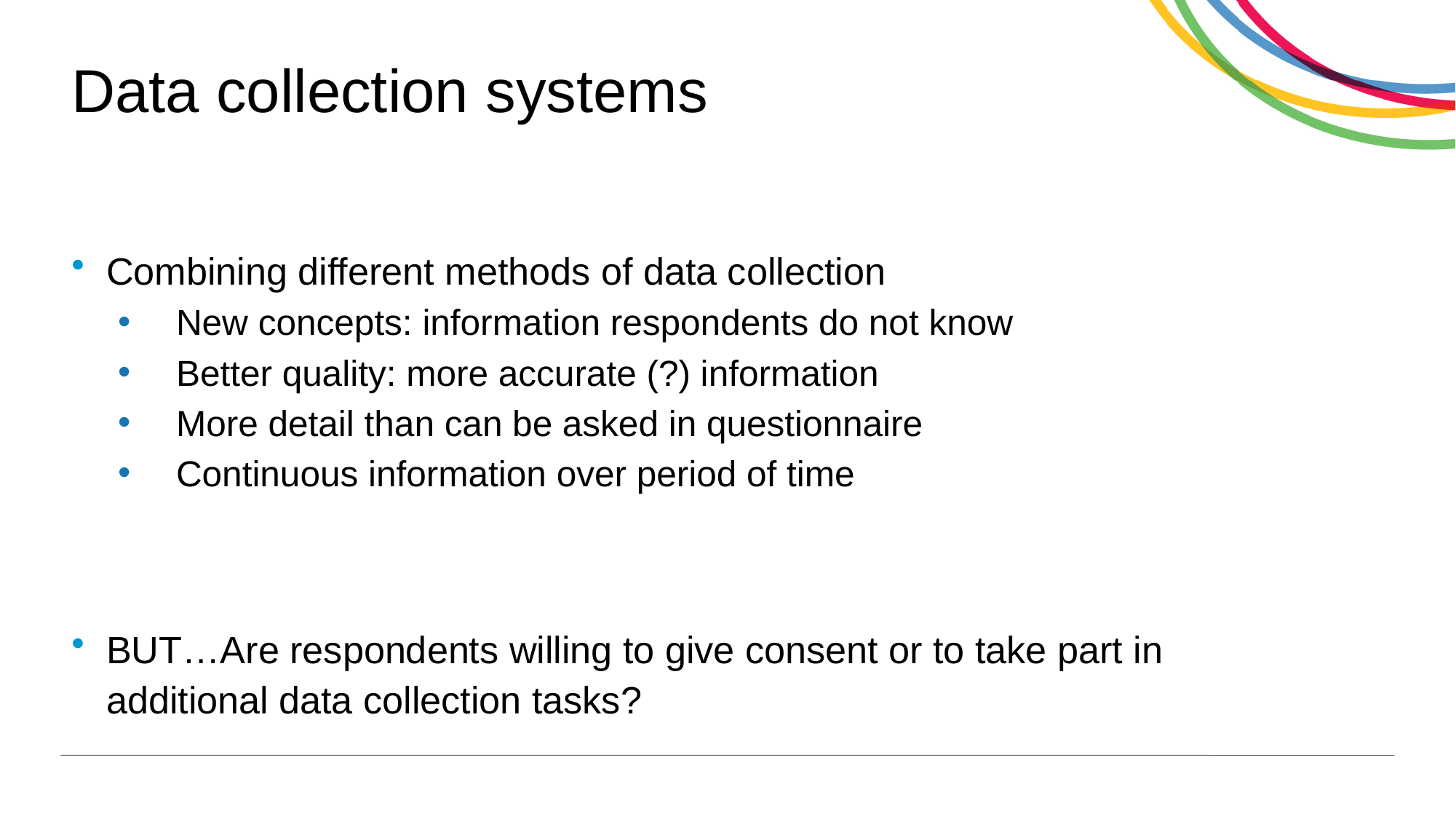

# Data collection systems
Combining different methods of data collection
New concepts: information respondents do not know
Better quality: more accurate (?) information
More detail than can be asked in questionnaire
Continuous information over period of time

BUT…Are respondents willing to give consent or to take part in additional data collection tasks?